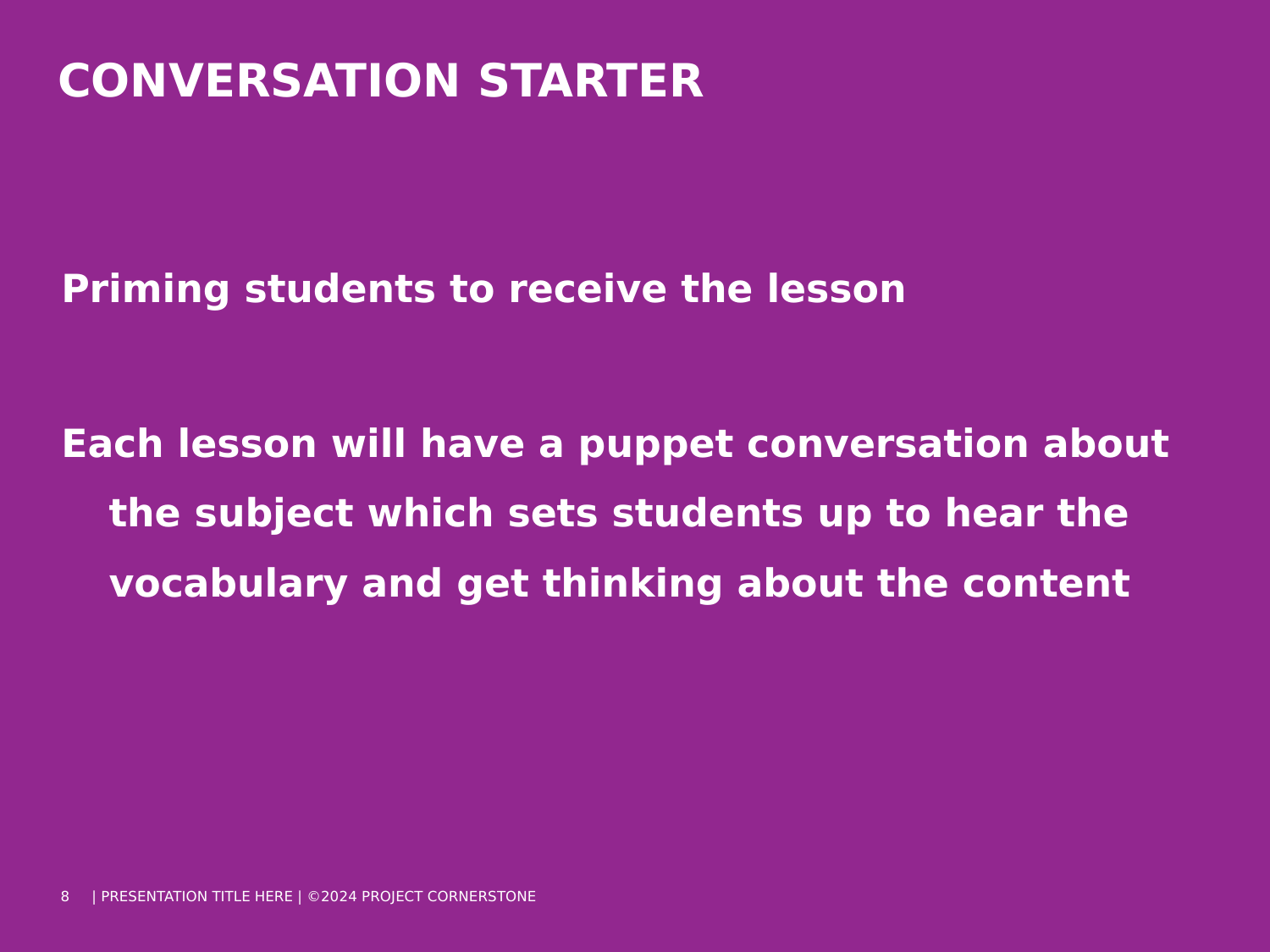

# CONVERSATION STARTER
Priming students to receive the lesson

Each lesson will have a puppet conversation about the subject which sets students up to hear the vocabulary and get thinking about the content

| PRESENTATION TITLE HERE | ©2024 PROJECT CORNERSTONE
8